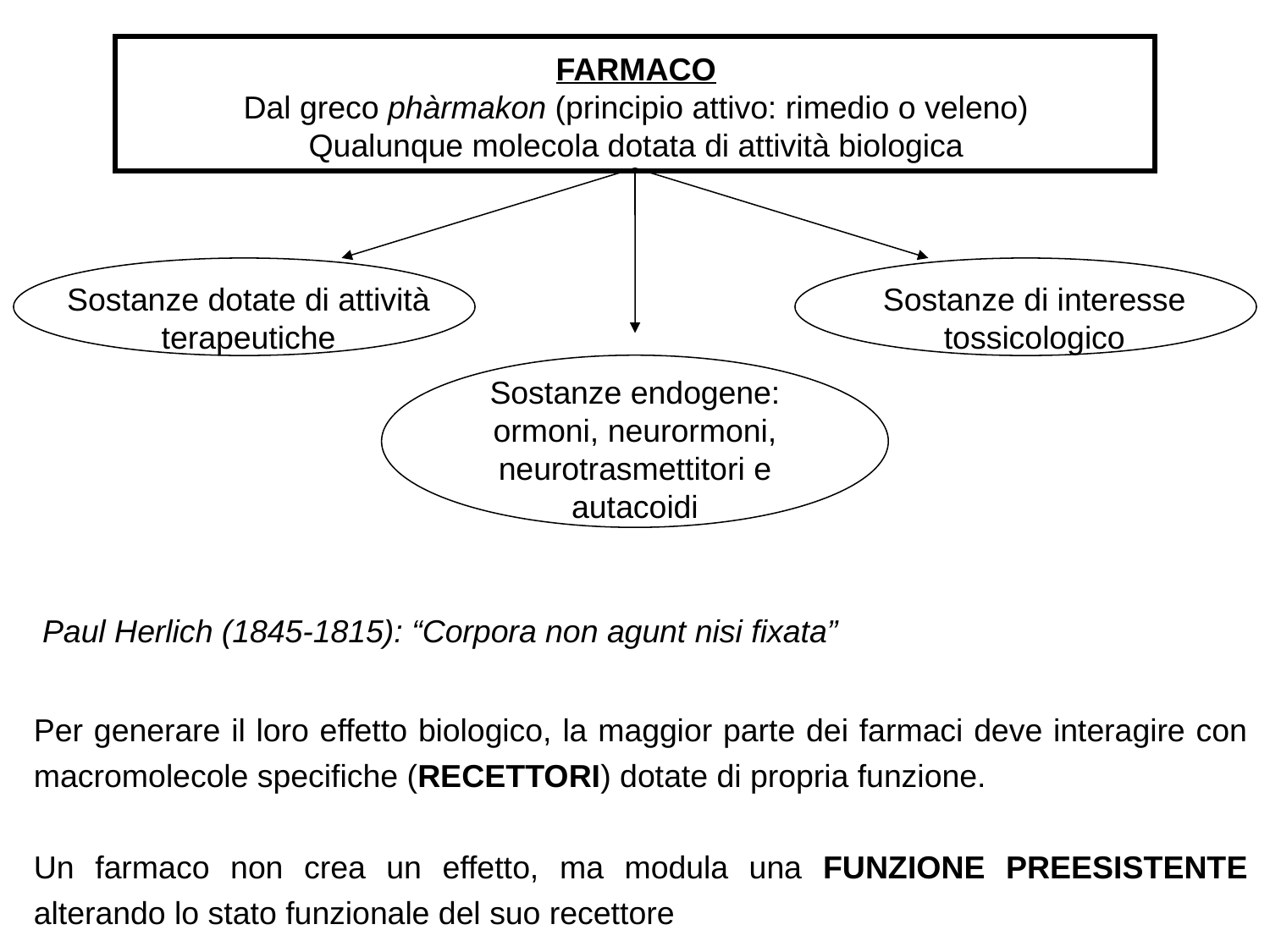

FARMACO
Dal greco phàrmakon (principio attivo: rimedio o veleno)
Qualunque molecola dotata di attività biologica

Sostanze dotate di attività terapeutiche
Sostanze di interesse tossicologico

Sostanze endogene: ormoni, neurormoni, neurotrasmettitori e autacoidi
Paul Herlich (1845-1815): “Corpora non agunt nisi fixata”
Per generare il loro effetto biologico, la maggior parte dei farmaci deve interagire con macromolecole specifiche (RECETTORI) dotate di propria funzione.

Un farmaco non crea un effetto, ma modula una FUNZIONE PREESISTENTE alterando lo stato funzionale del suo recettore